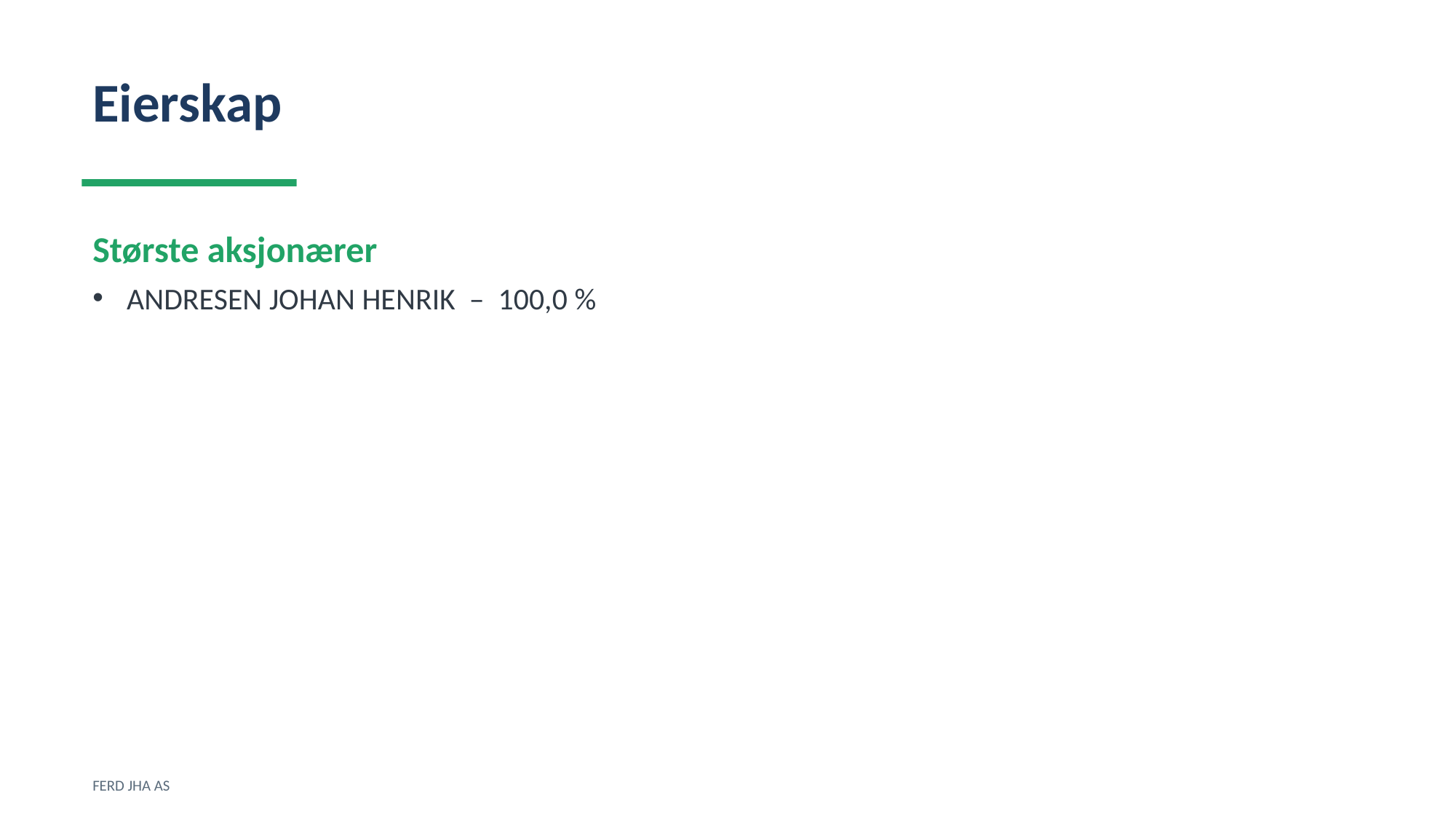

Eierskap

Største aksjonærer
ANDRESEN JOHAN HENRIK  –  100,0 %
FERD JHA AS